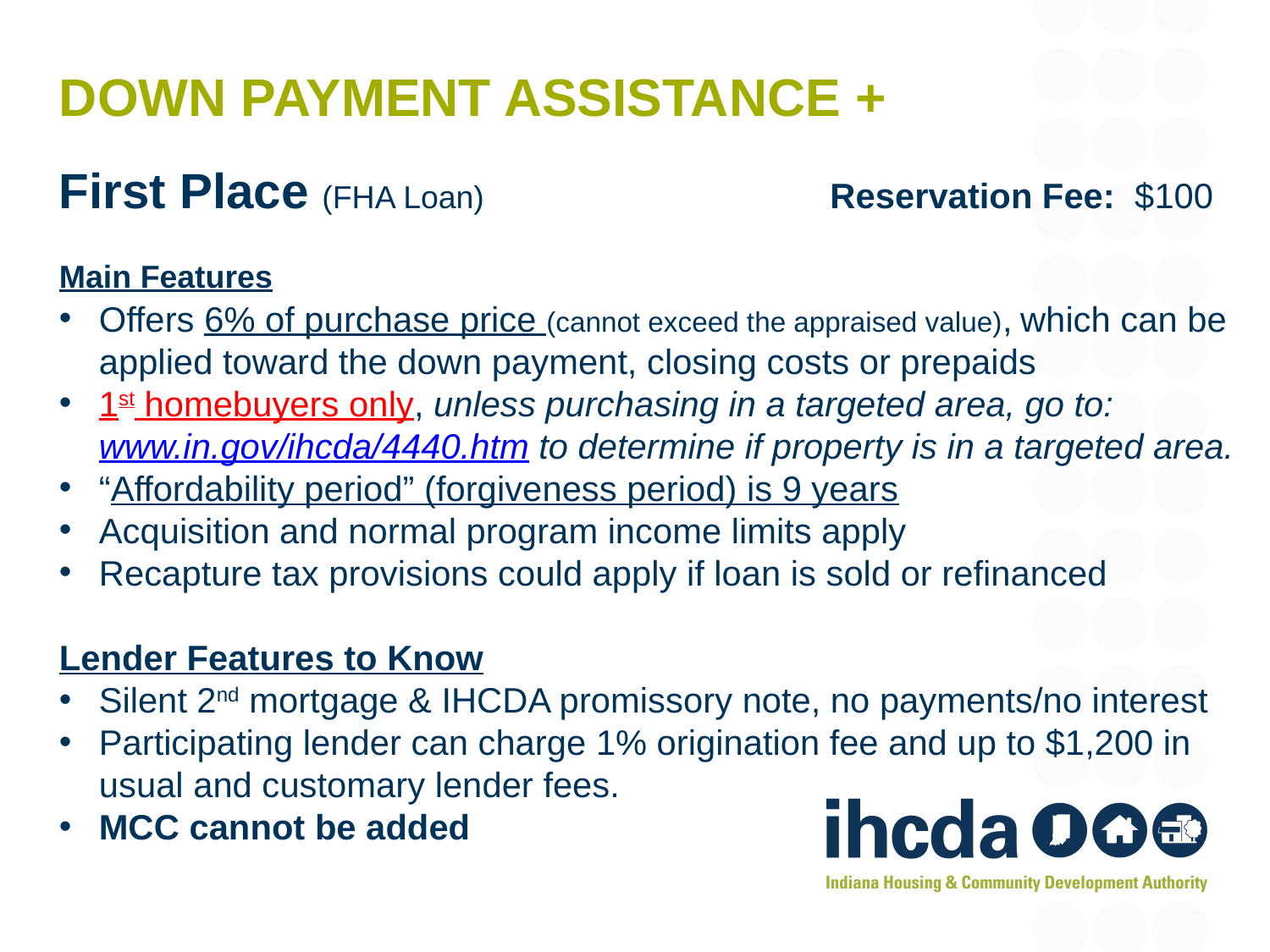

# Down Payment assistance +
First Place	 (FHA Loan)			 Reservation Fee:  $100

Main Features

Offers 6% of purchase price (cannot exceed the appraised value), which can be applied toward the down payment, closing costs or prepaids
1st homebuyers only, unless purchasing in a targeted area, go to:  www.in.gov/ihcda/4440.htm to determine if property is in a targeted area.
“Affordability period” (forgiveness period) is 9 years
Acquisition and normal program income limits apply
Recapture tax provisions could apply if loan is sold or refinanced

Lender Features to Know
Silent 2nd mortgage & IHCDA promissory note, no payments/no interest
Participating lender can charge 1% origination fee and up to $1,200 in usual and customary lender fees.
MCC cannot be added